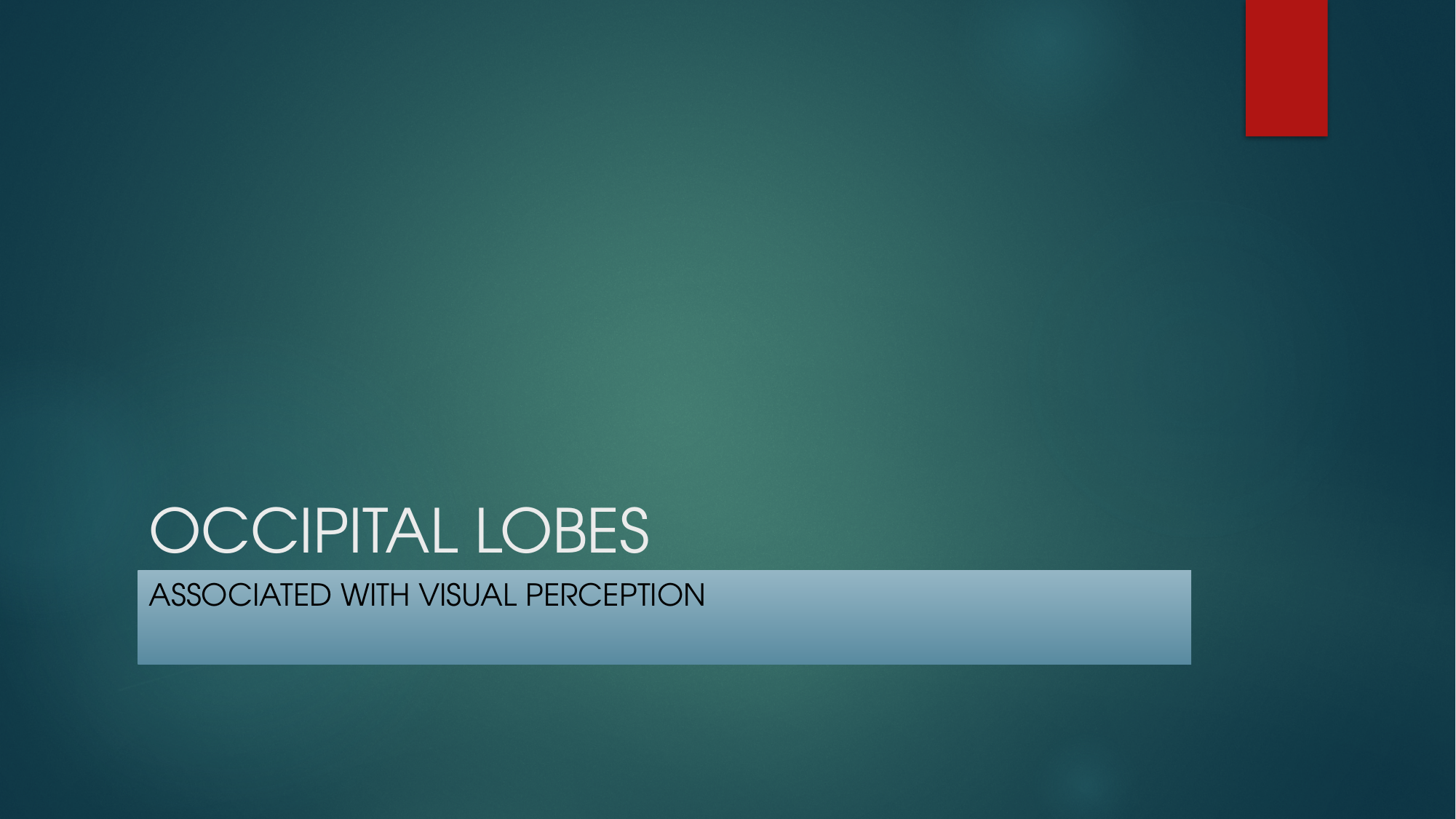

# OCCIPITAL LOBES
Associated with VISUAL PERCEPTION